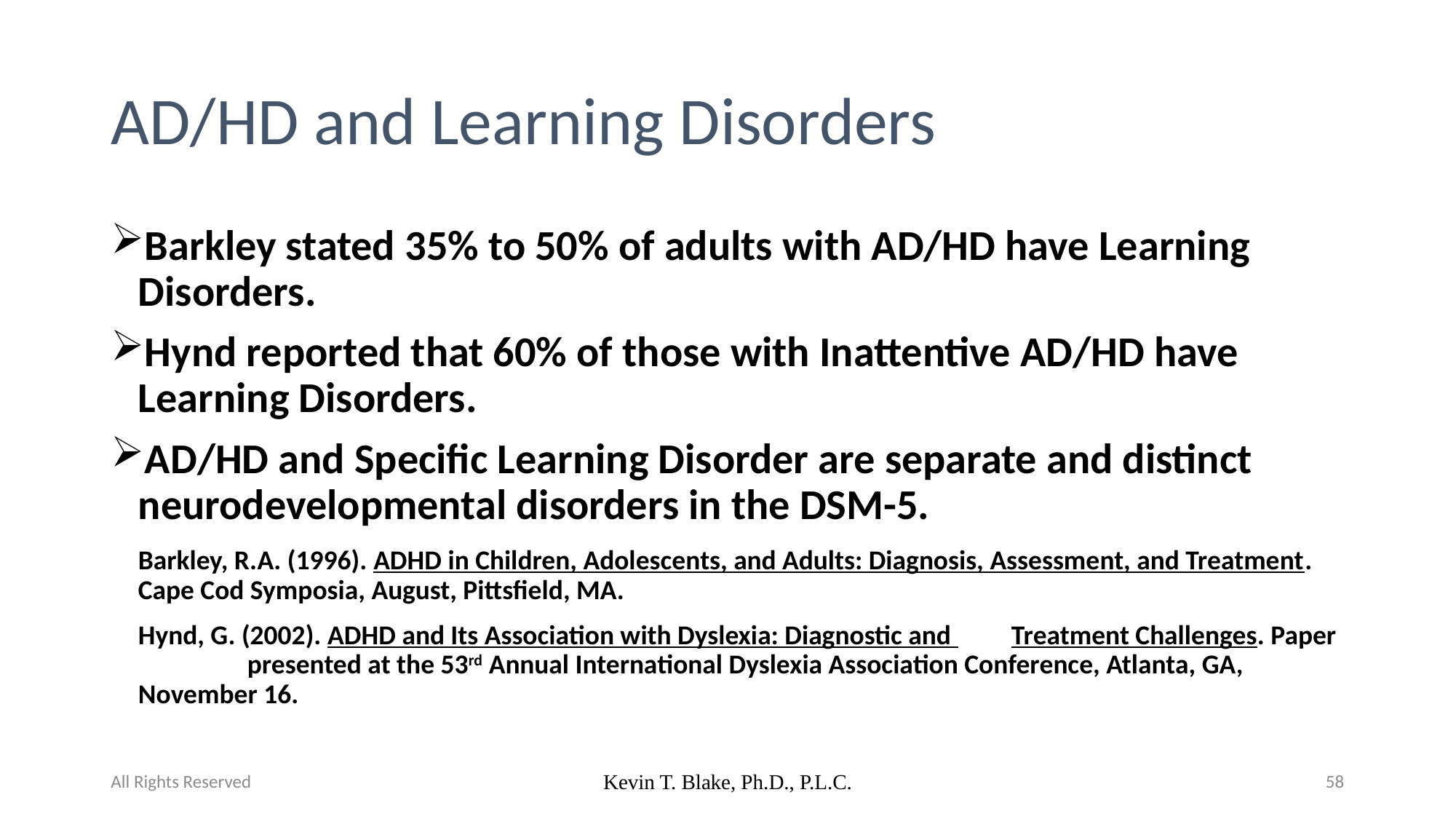

# AD/HD and Learning Disorders
Barkley stated 35% to 50% of adults with AD/HD have Learning Disorders.
Hynd reported that 60% of those with Inattentive AD/HD have Learning Disorders.
AD/HD and Specific Learning Disorder are separate and distinct neurodevelopmental disorders in the DSM-5.
	Barkley, R.A. (1996). ADHD in Children, Adolescents, and Adults: Diagnosis, Assessment, and Treatment.  	Cape Cod Symposia, August, Pittsfield, MA.
	Hynd, G. (2002). ADHD and Its Association with Dyslexia: Diagnostic and 	Treatment Challenges. Paper 	presented at the 53rd Annual International Dyslexia Association Conference, Atlanta, GA,  	November 16.

All Rights Reserved
Kevin T. Blake, Ph.D., P.L.C.
58